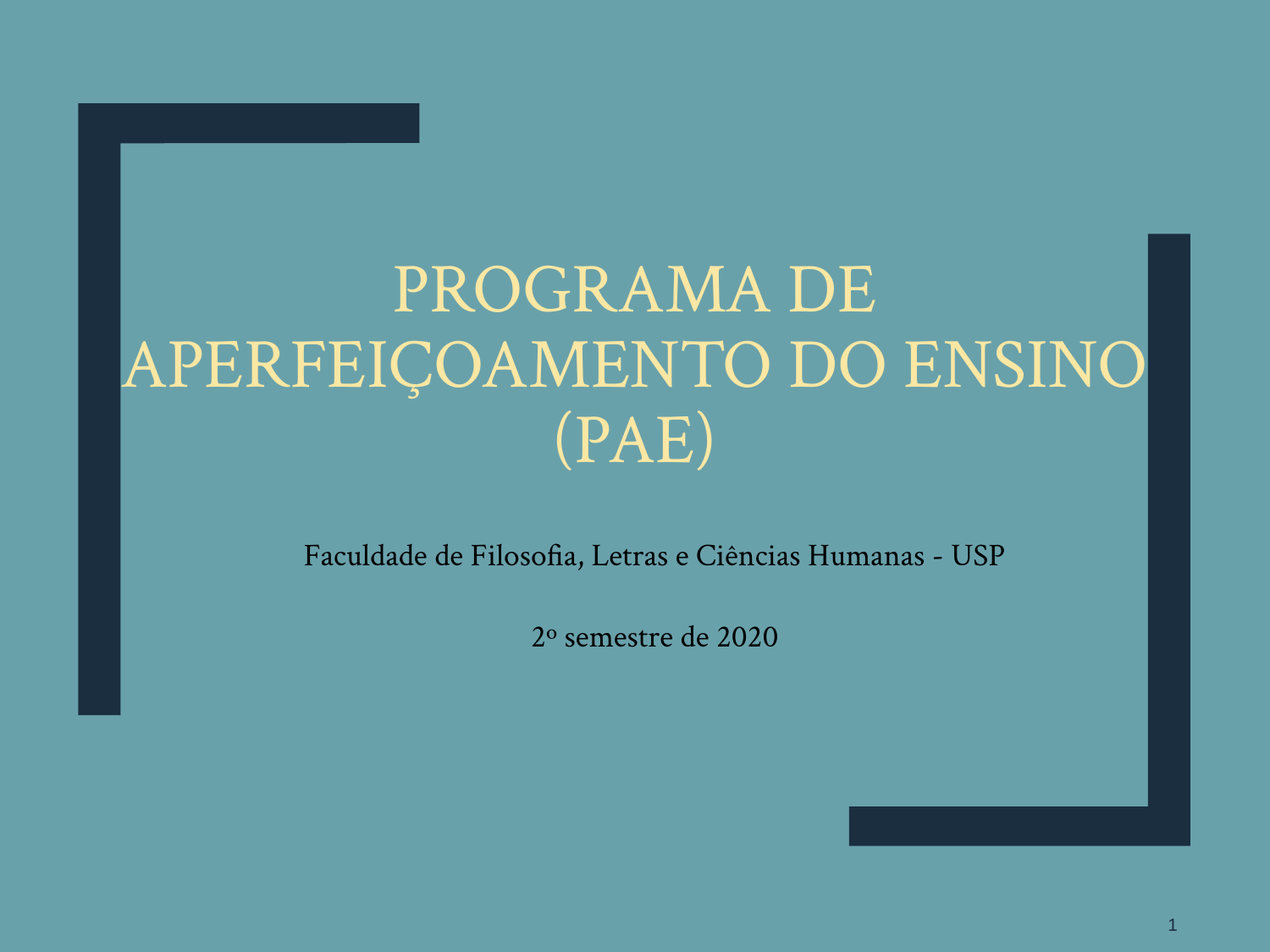

# programa de aperfeiçoamento do ensino (PAE)
Faculdade de Filosofia, Letras e Ciências Humanas - USP
2º semestre de 2020

1